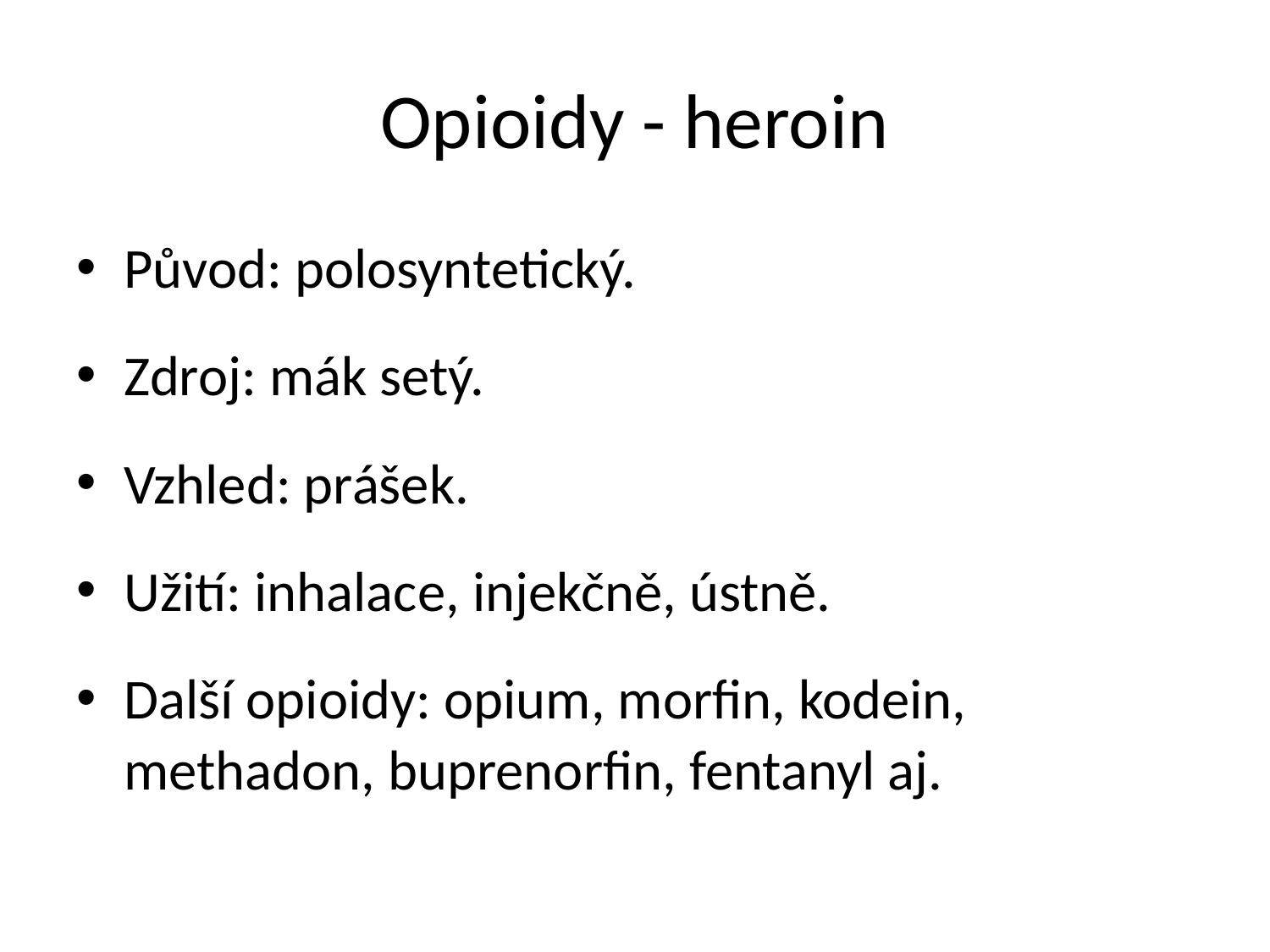

# Opioidy - heroin
Původ: polosyntetický.
Zdroj: mák setý.
Vzhled: prášek.
Užití: inhalace, injekčně, ústně.
Další opioidy: opium, morfin, kodein, methadon, buprenorfin, fentanyl aj.